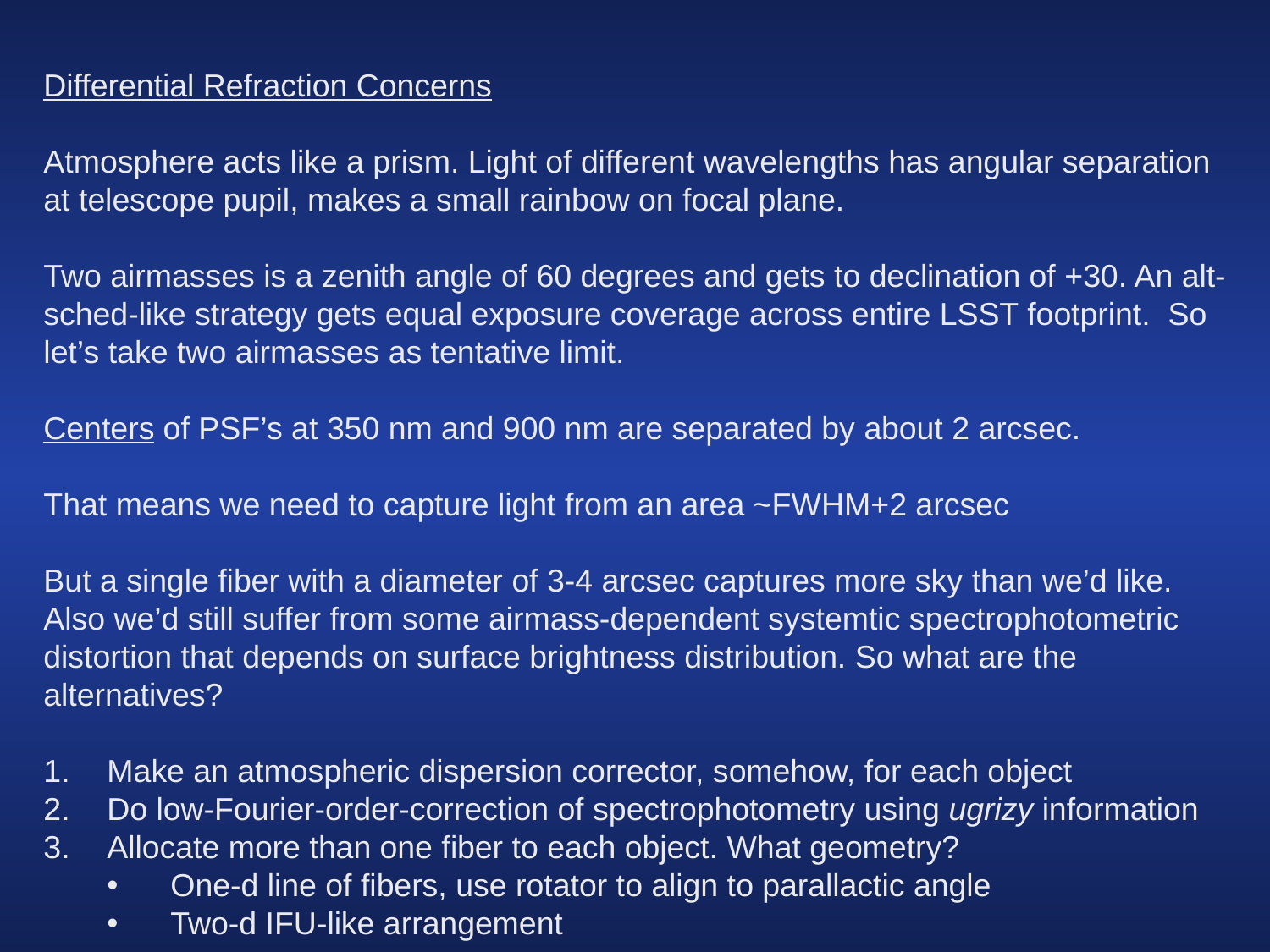

Differential Refraction Concerns

Atmosphere acts like a prism. Light of different wavelengths has angular separation at telescope pupil, makes a small rainbow on focal plane.

Two airmasses is a zenith angle of 60 degrees and gets to declination of +30. An alt-sched-like strategy gets equal exposure coverage across entire LSST footprint.  So let’s take two airmasses as tentative limit.

Centers of PSF’s at 350 nm and 900 nm are separated by about 2 arcsec.

That means we need to capture light from an area ~FWHM+2 arcsec

But a single fiber with a diameter of 3-4 arcsec captures more sky than we’d like. Also we’d still suffer from some airmass-dependent systemtic spectrophotometric distortion that depends on surface brightness distribution. So what are the alternatives?

Make an atmospheric dispersion corrector, somehow, for each object
Do low-Fourier-order-correction of spectrophotometry using ugrizy information
Allocate more than one fiber to each object. What geometry?
One-d line of fibers, use rotator to align to parallactic angle
Two-d IFU-like arrangement